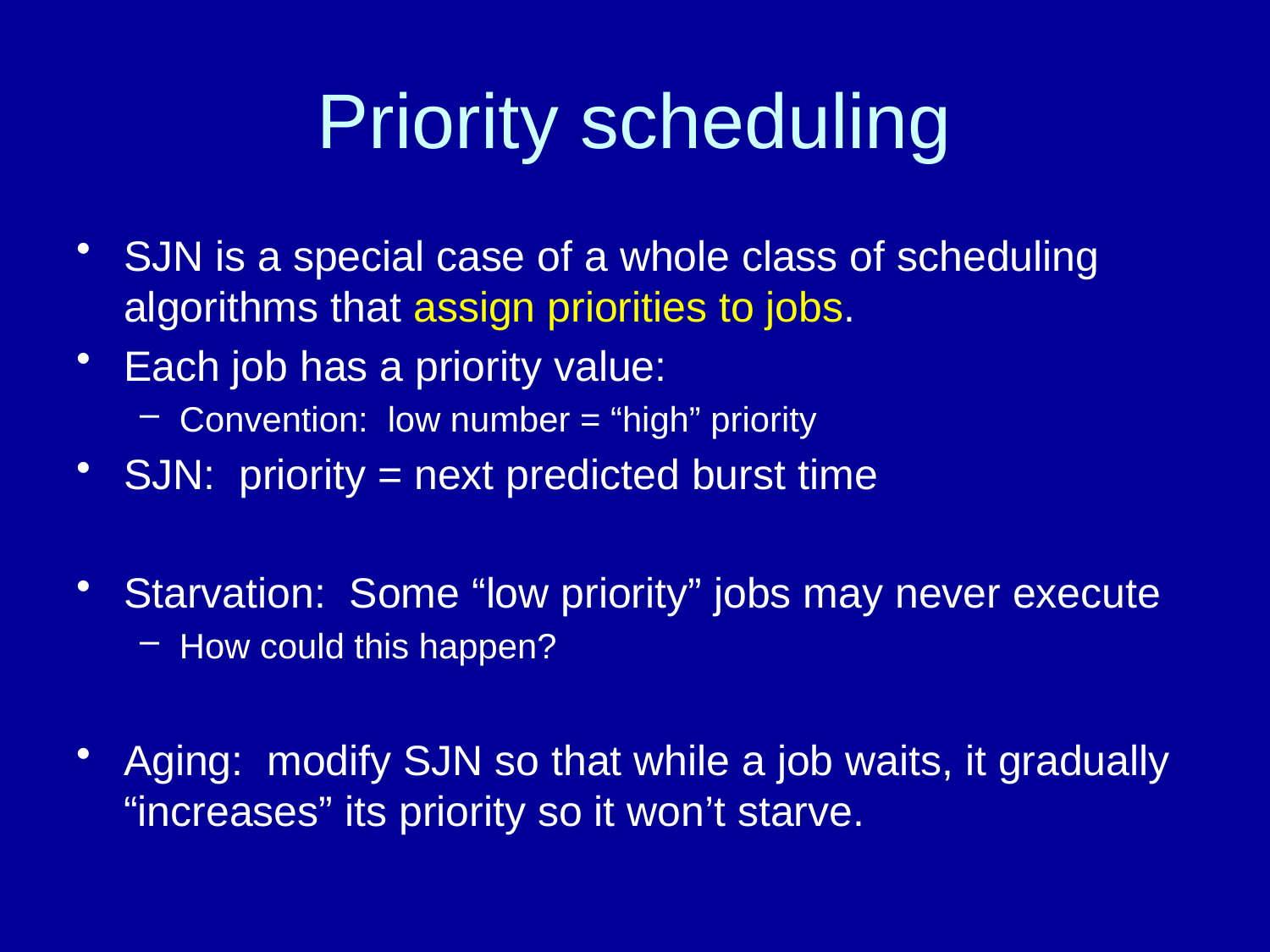

# Priority scheduling
SJN is a special case of a whole class of scheduling algorithms that assign priorities to jobs.
Each job has a priority value:
Convention:  low number = “high” priority
SJN:  priority = next predicted burst time

Starvation:  Some “low priority” jobs may never execute
How could this happen?

Aging:  modify SJN so that while a job waits, it gradually “increases” its priority so it won’t starve.